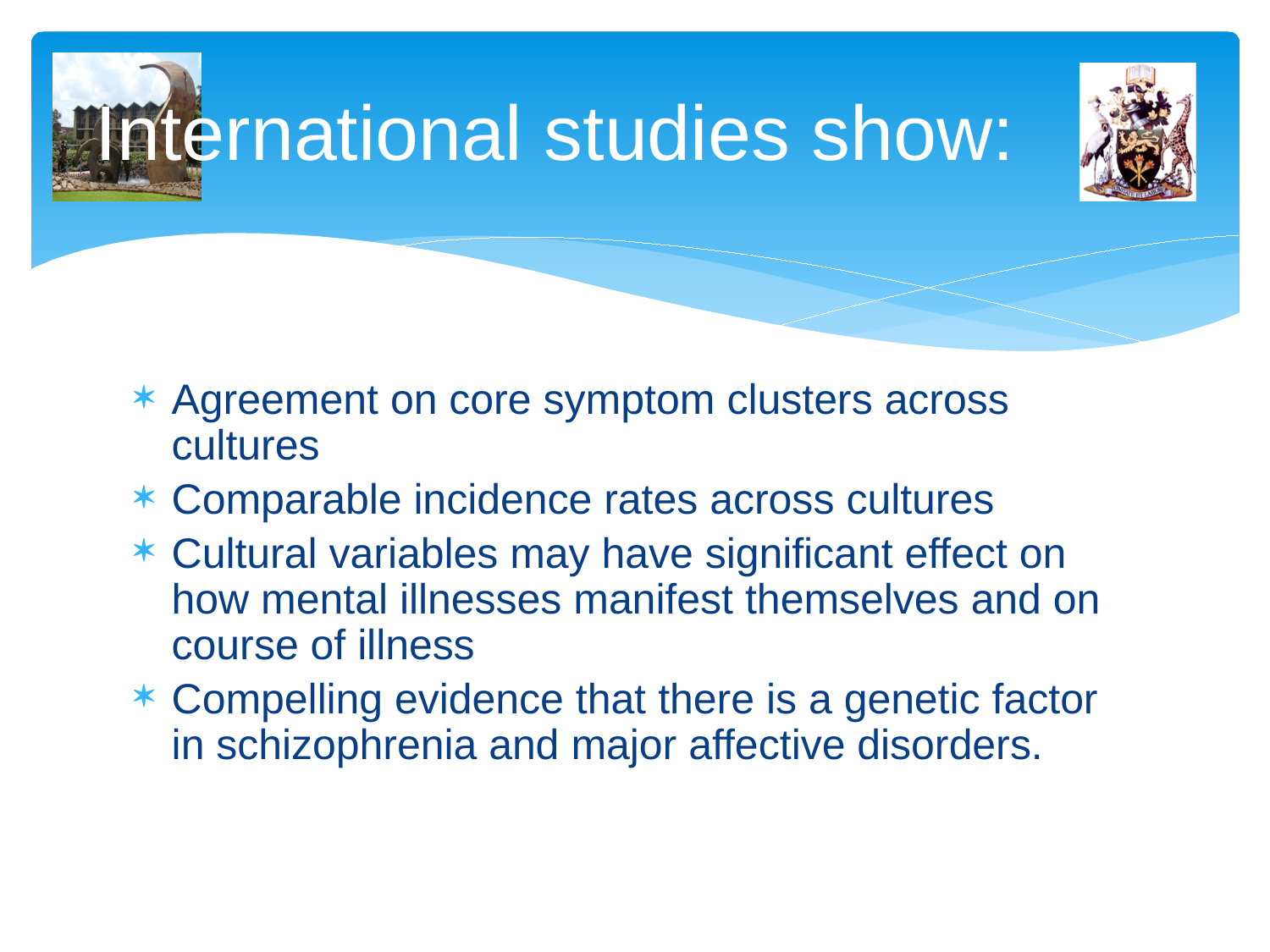

# International studies show:
Agreement on core symptom clusters across cultures
Comparable incidence rates across cultures
Cultural variables may have significant effect on how mental illnesses manifest themselves and on course of illness
Compelling evidence that there is a genetic factor in schizophrenia and major affective disorders.